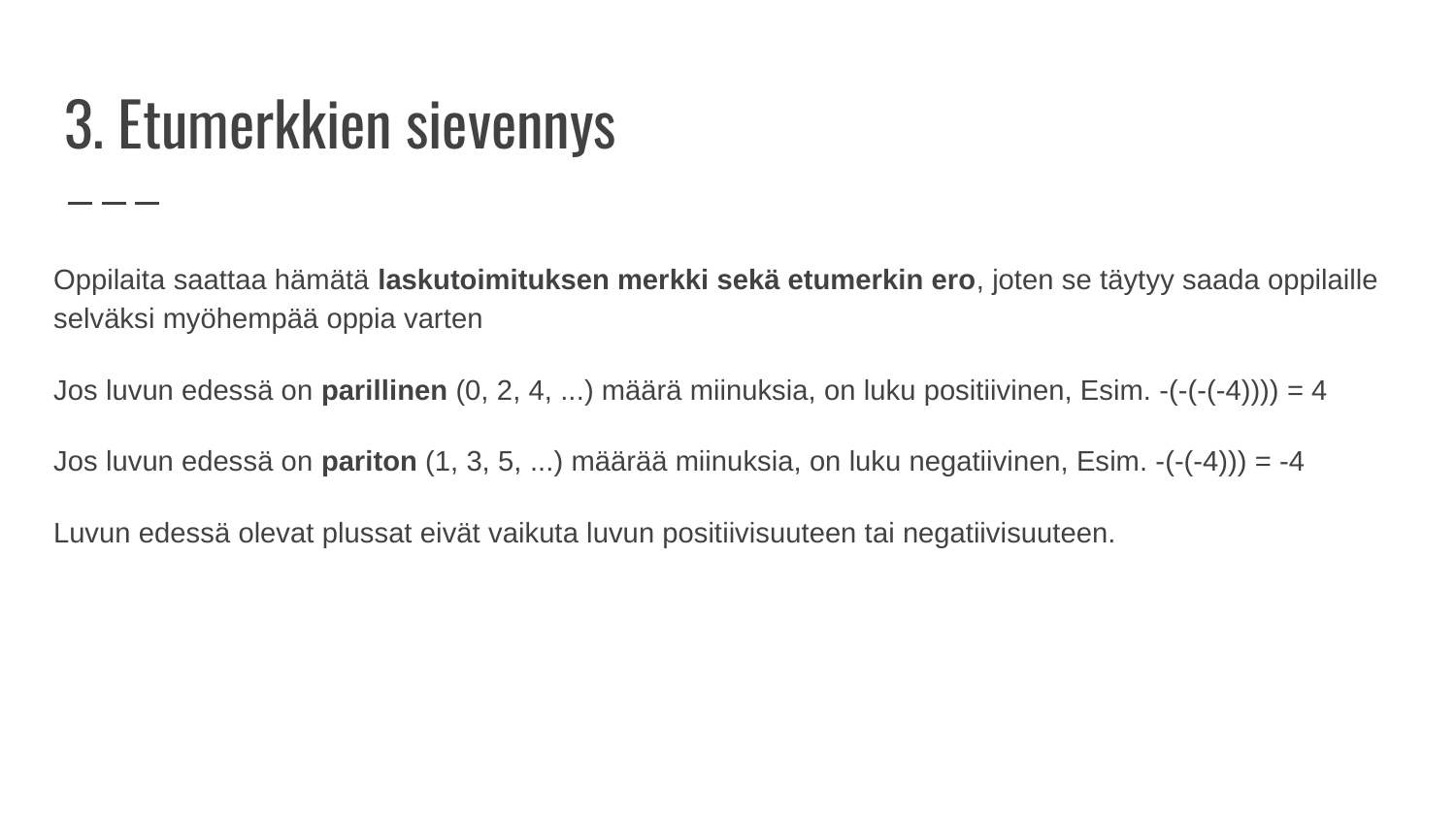

# 3. Etumerkkien sievennys
Oppilaita saattaa hämätä laskutoimituksen merkki sekä etumerkin ero, joten se täytyy saada oppilaille selväksi myöhempää oppia varten
Jos luvun edessä on parillinen (0, 2, 4, ...) määrä miinuksia, on luku positiivinen, Esim. -(-(-(-4)))) = 4
Jos luvun edessä on pariton (1, 3, 5, ...) määrää miinuksia, on luku negatiivinen, Esim. -(-(-4))) = -4
Luvun edessä olevat plussat eivät vaikuta luvun positiivisuuteen tai negatiivisuuteen.